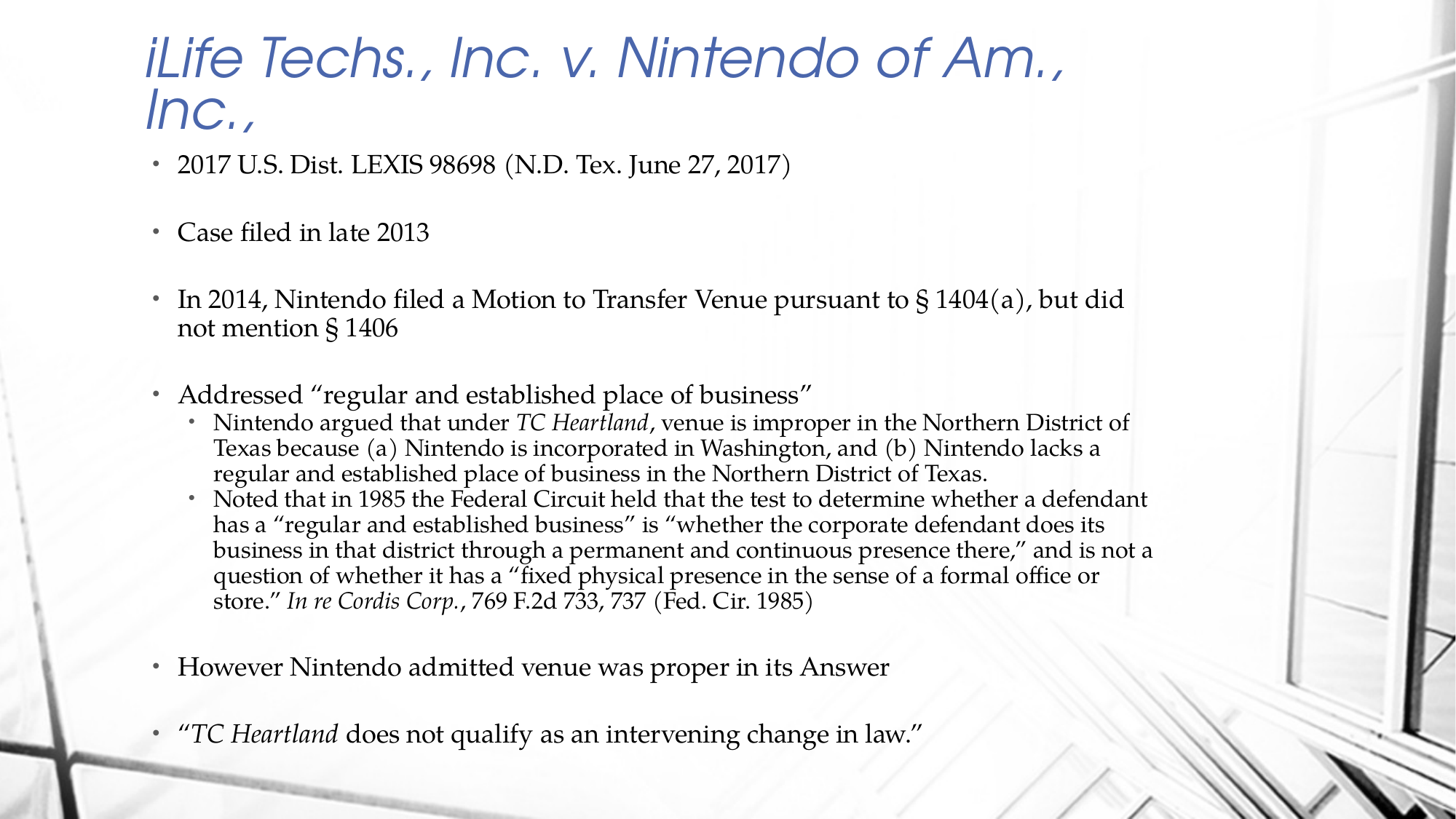

# iLife Techs., Inc. v. Nintendo of Am., Inc.,
2017 U.S. Dist. LEXIS 98698 (N.D. Tex. June 27, 2017)

Case filed in late 2013

In 2014, Nintendo filed a Motion to Transfer Venue pursuant to § 1404(a), but did not mention § 1406

Addressed “regular and established place of business”
Nintendo argued that under TC Heartland, venue is improper in the Northern District of Texas because (a) Nintendo is incorporated in Washington, and (b) Nintendo lacks a regular and established place of business in the Northern District of Texas.
Noted that in 1985 the Federal Circuit held that the test to determine whether a defendant has a “regular and established business” is “whether the corporate defendant does its business in that district through a permanent and continuous presence there,” and is not a question of whether it has a “fixed physical presence in the sense of a formal office or store.” In re Cordis Corp., 769 F.2d 733, 737 (Fed. Cir. 1985)

However Nintendo admitted venue was proper in its Answer

“TC Heartland does not qualify as an intervening change in law.”